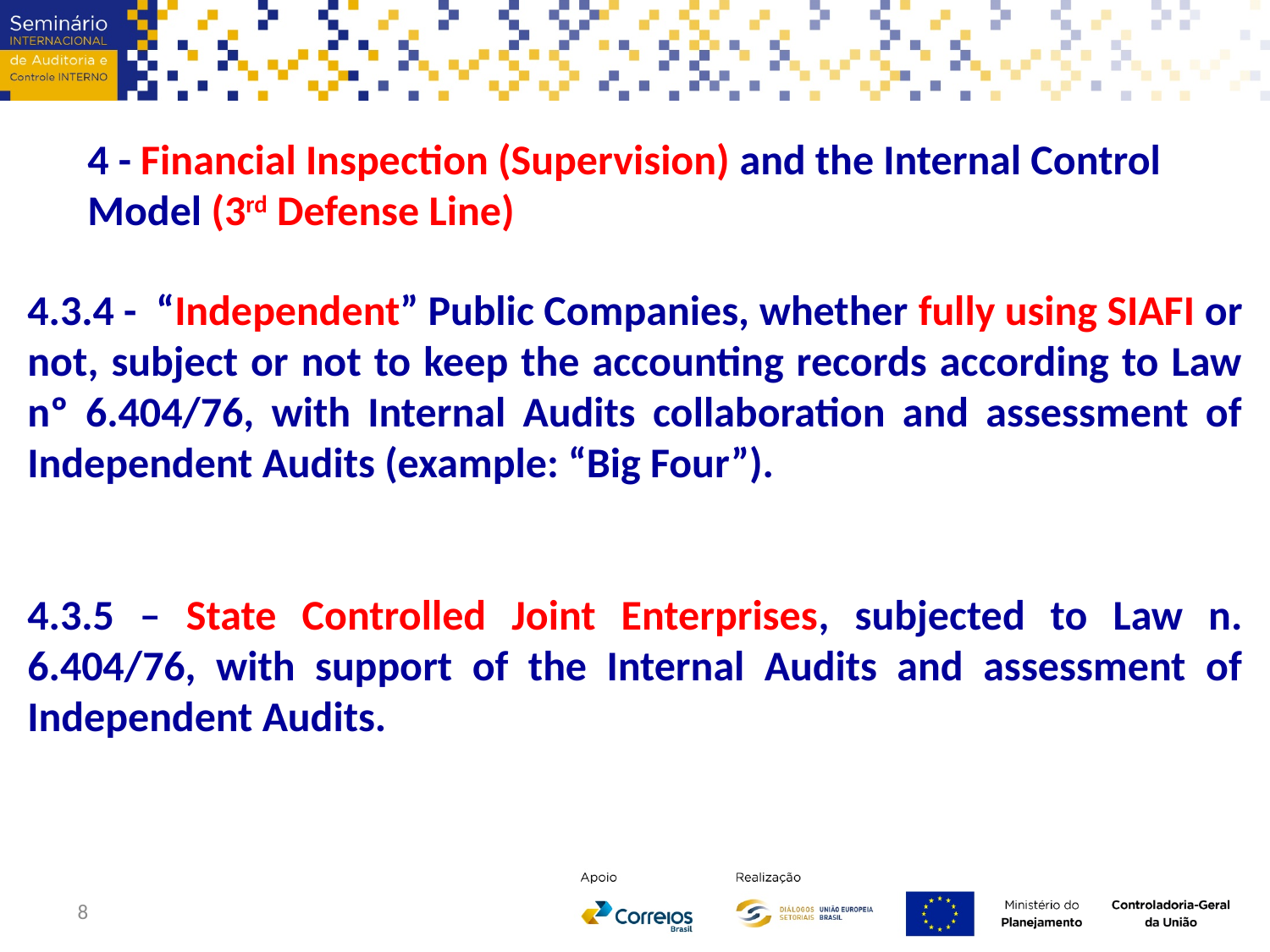

4 - Financial Inspection (Supervision) and the Internal Control Model (3rd Defense Line)

4.3.4 -  “Independent” Public Companies, whether fully using SIAFI or not, subject or not to keep the accounting records according to Law nº 6.404/76, with Internal Audits collaboration and assessment of Independent Audits (example: “Big Four”).

4.3.5 – State Controlled Joint Enterprises, subjected to Law n. 6.404/76, with support of the Internal Audits and assessment of Independent Audits.
8